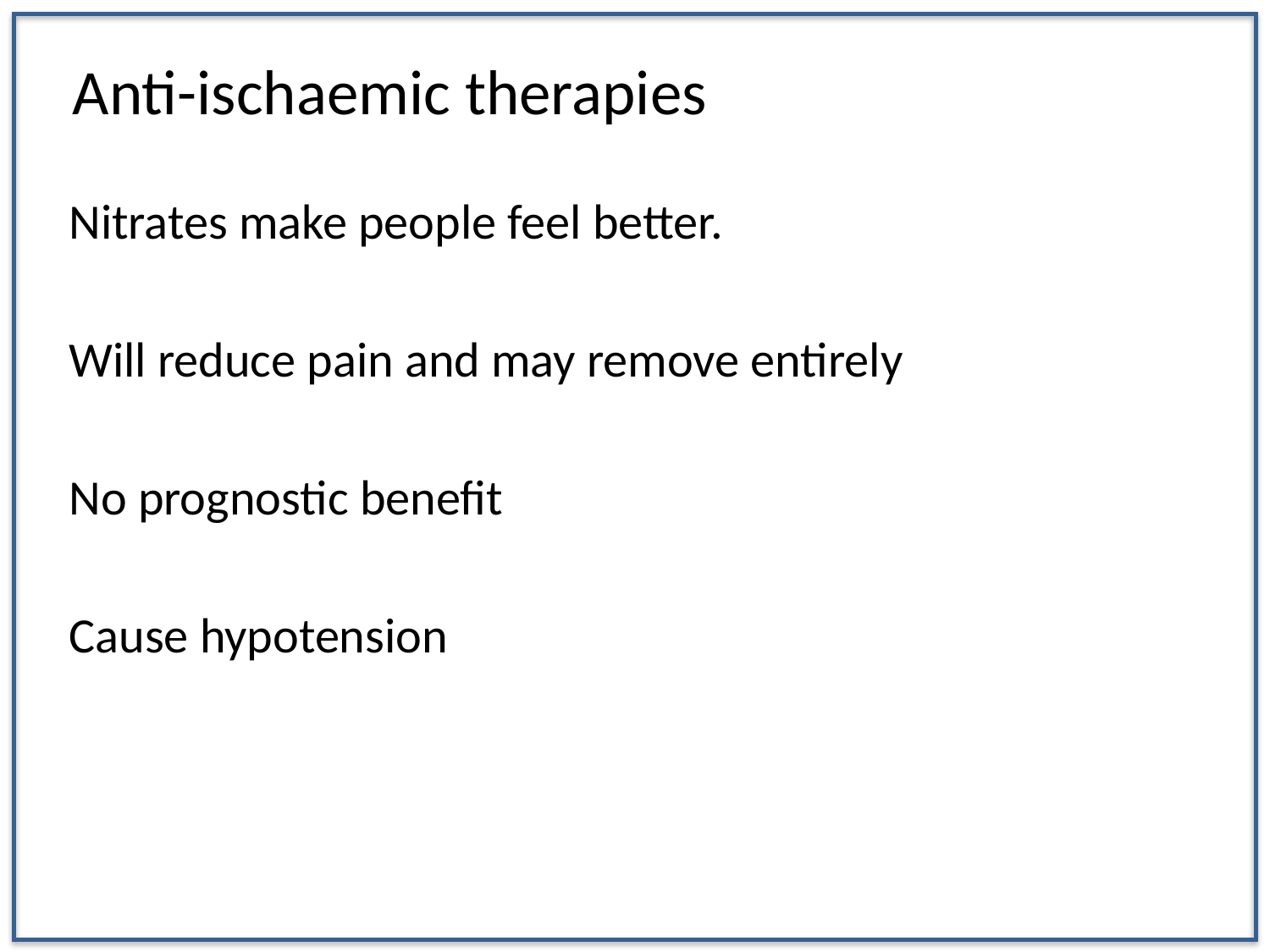

# Anti-ischaemic therapies

Nitrates make people feel better.

Will reduce pain and may remove entirely

No prognostic benefit

Cause hypotension